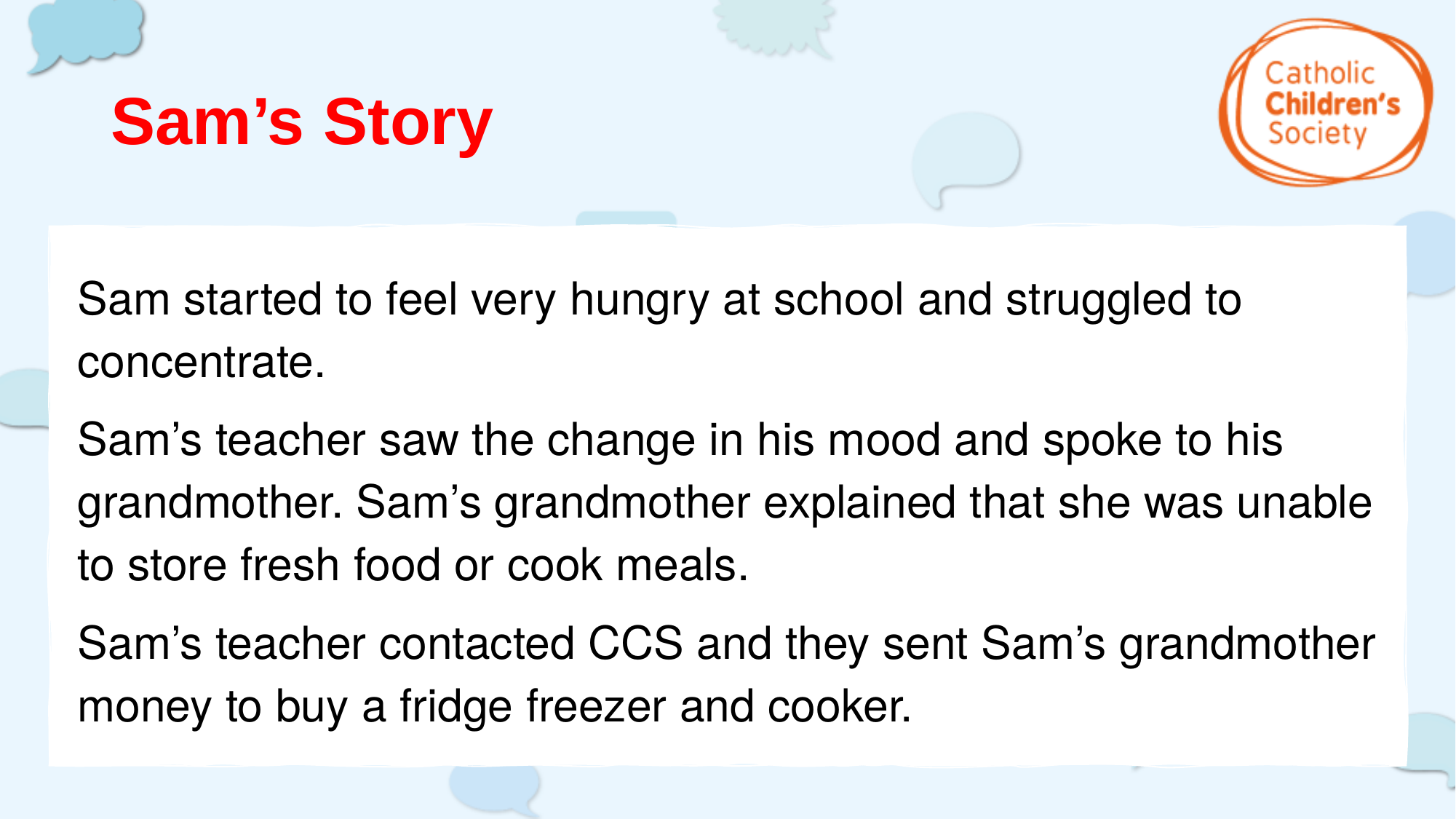

# Sam’s Story

Sam started to feel very hungry at school and struggled to concentrate.
Sam’s teacher saw the change in his mood and spoke to his grandmother. Sam’s grandmother explained that she was unable to store fresh food or cook meals.
Sam’s teacher contacted CCS and they sent Sam’s grandmother money to buy a fridge freezer and cooker.